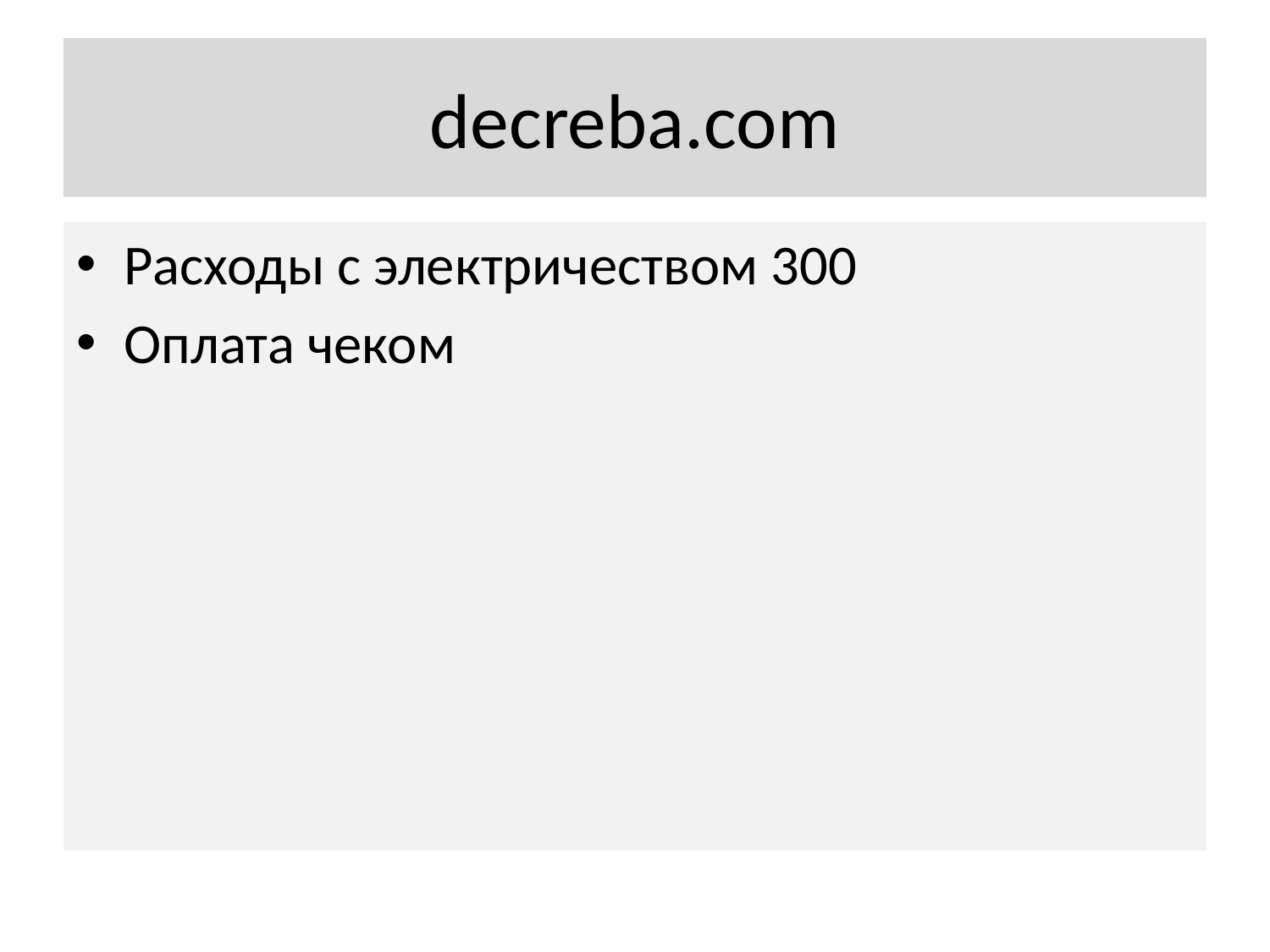

# decreba.com
Расходы с электричеством 300
Оплата чеком